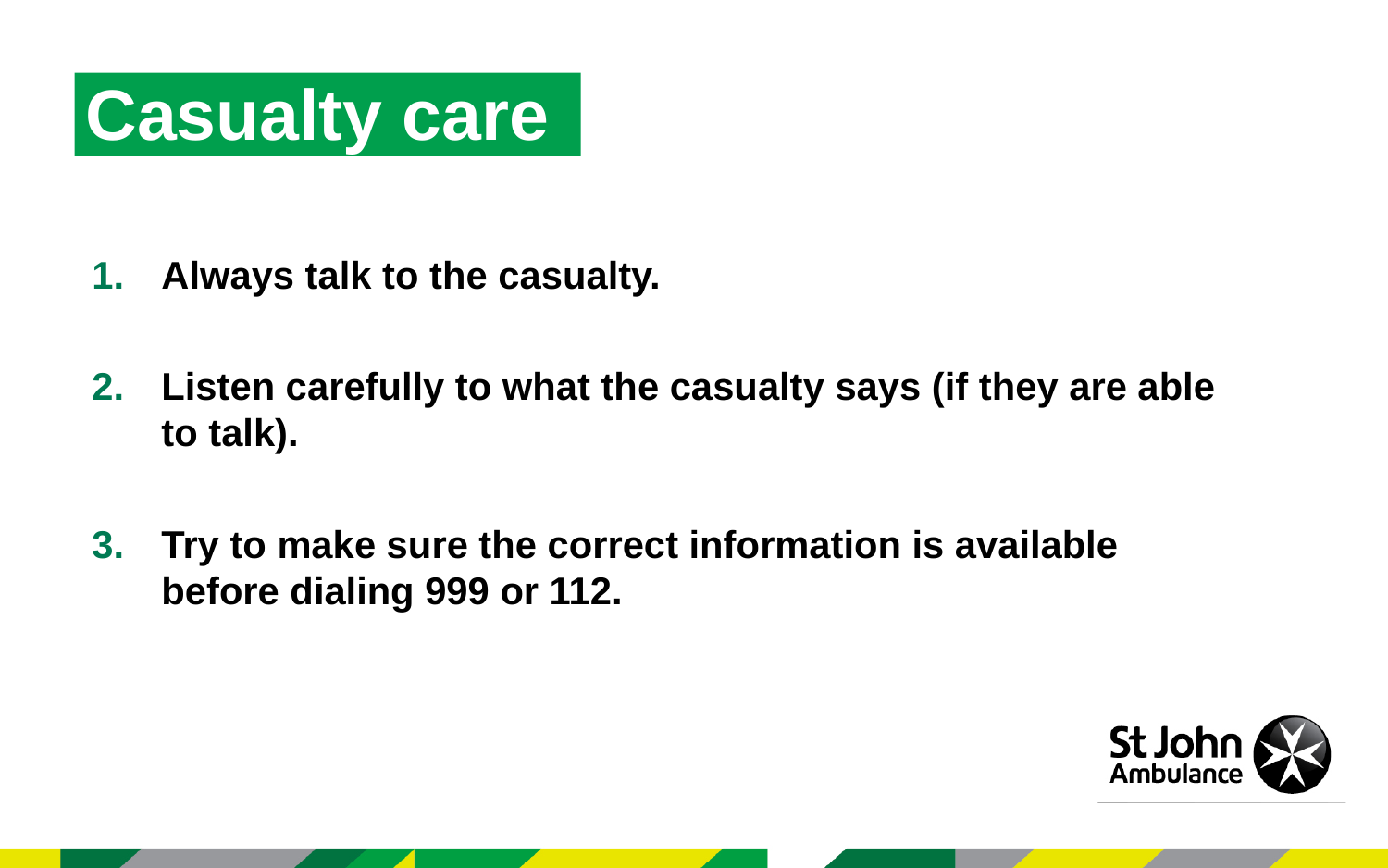

Casualty care
Always talk to the casualty.

Listen carefully to what the casualty says (if they are able to talk).

Try to make sure the correct information is available before dialing 999 or 112.